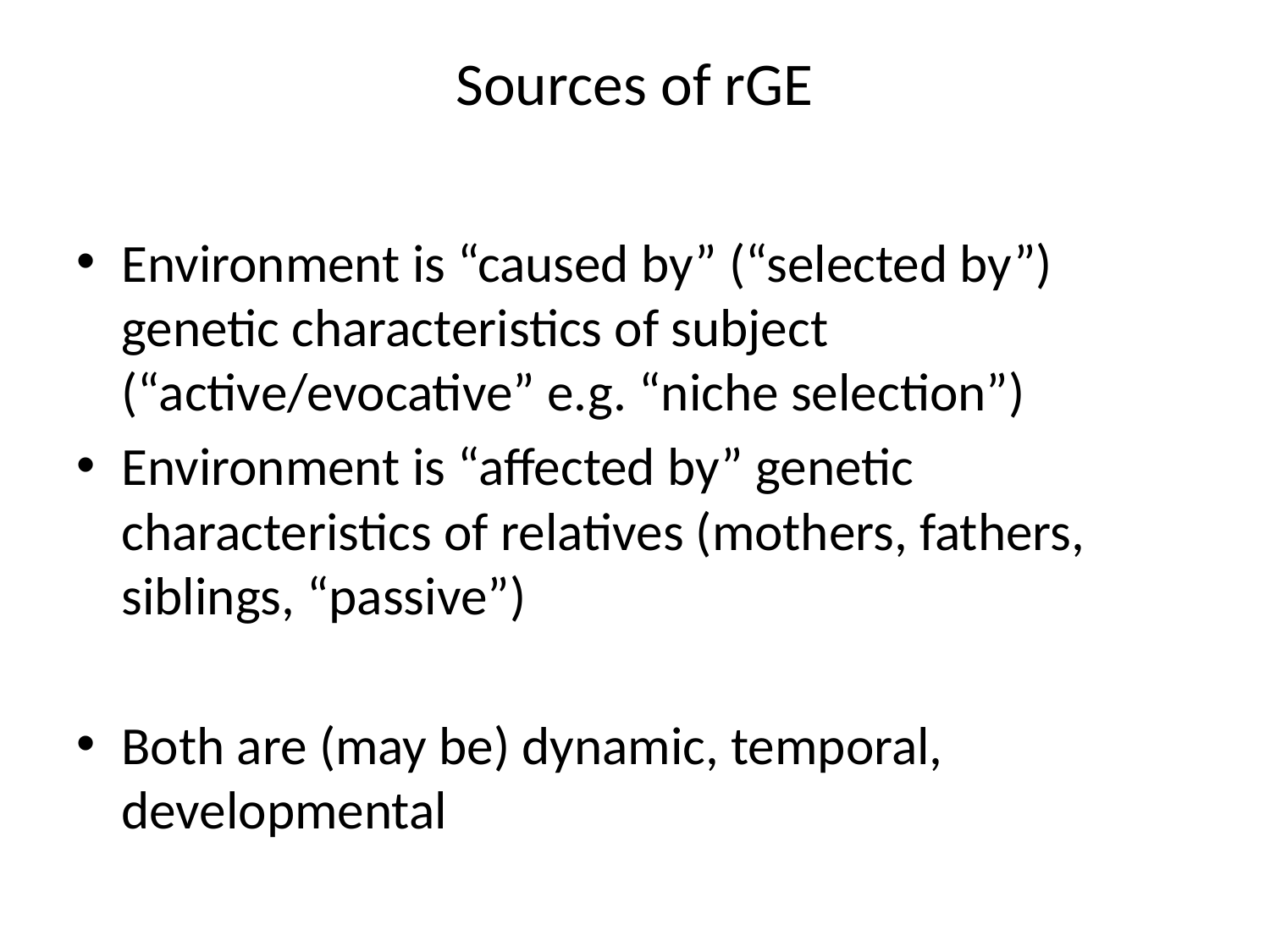

# Sources of rGE
Environment is “caused by” (“selected by”) genetic characteristics of subject (“active/evocative” e.g. “niche selection”)
Environment is “affected by” genetic characteristics of relatives (mothers, fathers, siblings, “passive”)

Both are (may be) dynamic, temporal, developmental